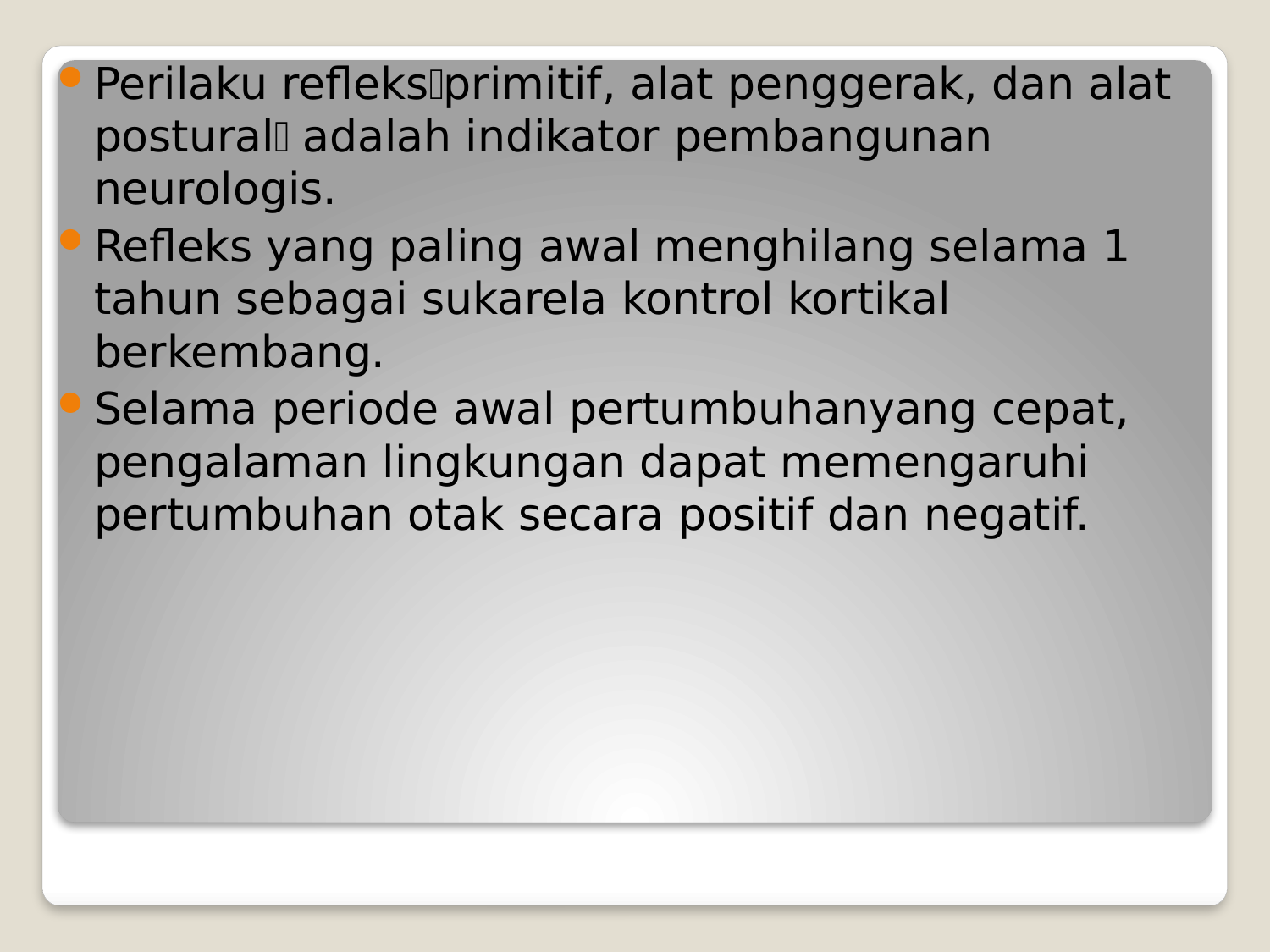

Perilaku refleks−primitif, alat penggerak, dan alat postural− adalah indikator pembangunan neurologis.
Refleks yang paling awal menghilang selama 1 tahun sebagai sukarela kontrol kortikal berkembang.
Selama periode awal pertumbuhanyang cepat, pengalaman lingkungan dapat memengaruhi pertumbuhan otak secara positif dan negatif.